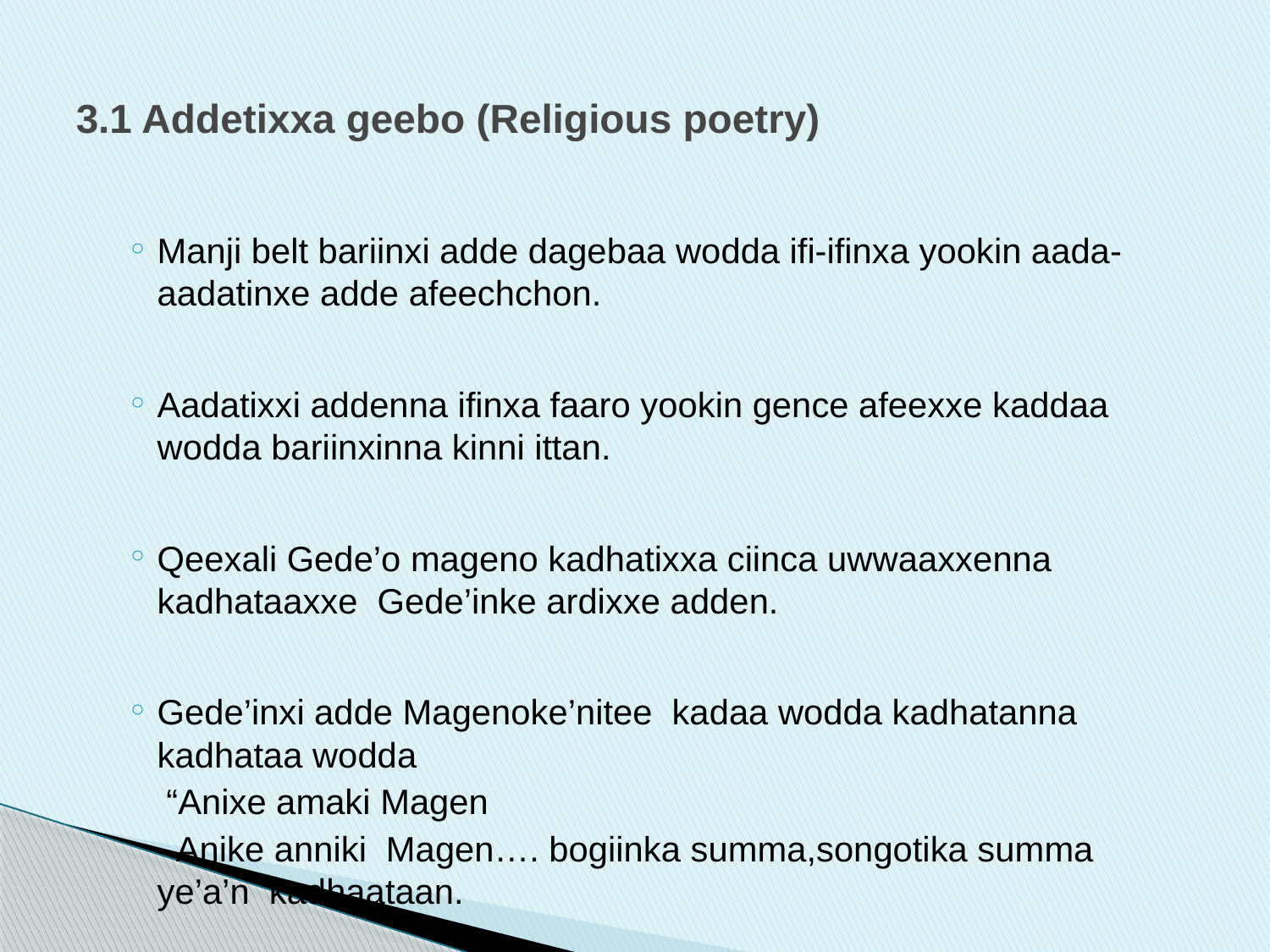

# 3.1 Addetixxa geebo (Religious poetry)
Manji belt bariinxi adde dagebaa wodda ifi-ifinxa yookin aada-aadatinxe adde afeechchon.

Aadatixxi addenna ifinxa faaro yookin gence afeexxe kaddaa wodda bariinxinna kinni ittan.

Qeexali Gede’o mageno kadhatixxa ciinca uwwaaxxenna kadhataaxxe  Gede’inke ardixxe adden.

Gede’inxi adde Magenoke’nitee  kadaa wodda kadhatanna kadhataa wodda
    “Anixe amaki Magen
     Anike anniki  Magen…. bogiinka summa,songotika summa ye’a’n  kadhaataan.